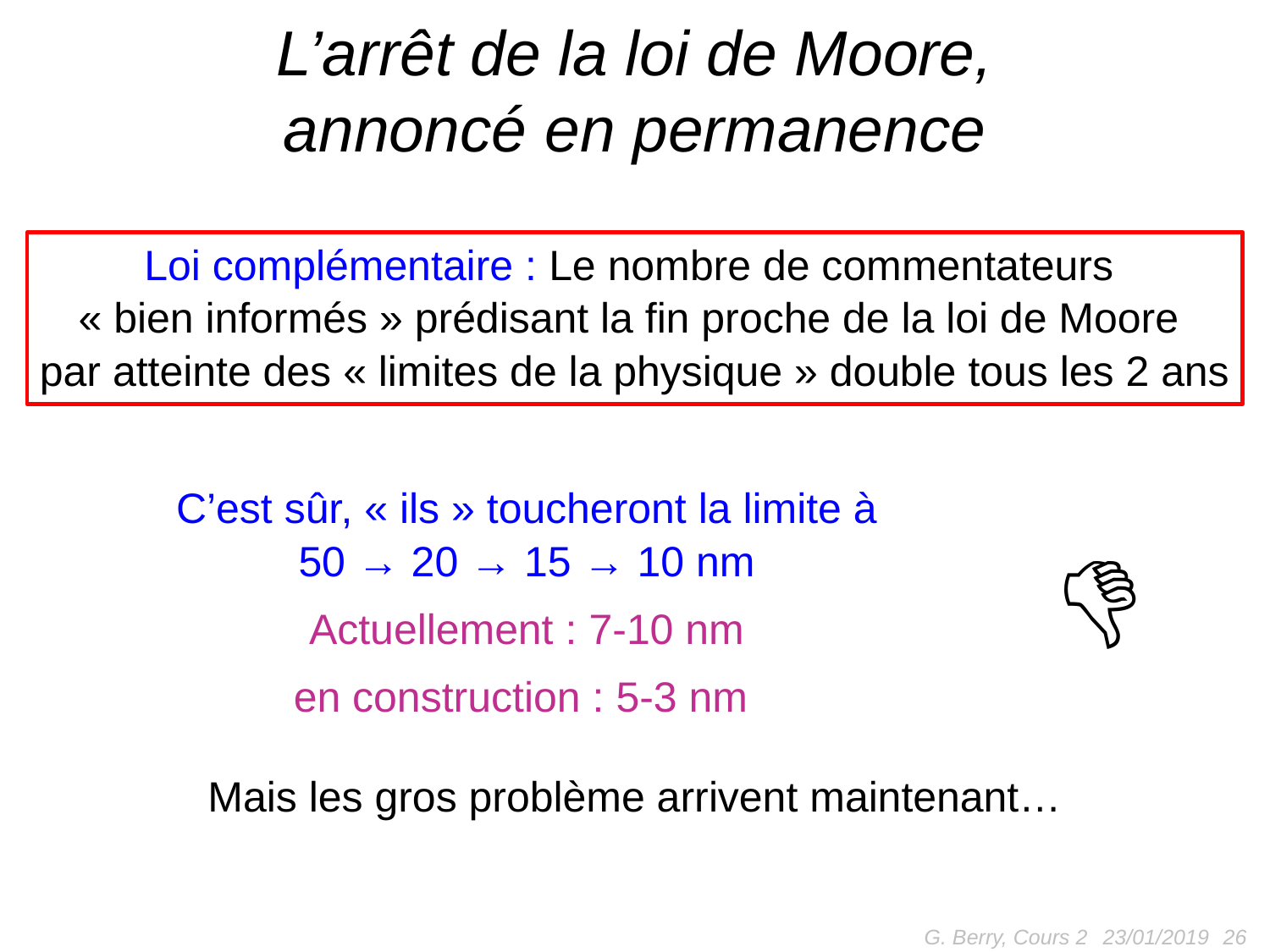

# L’arrêt de la loi de Moore, annoncé en permanence
Loi complémentaire : Le nombre de commentateurs
« bien informés » prédisant la fin proche de la loi de Moore
par atteinte des « limites de la physique » double tous les 2 ans
C’est sûr, « ils » toucheront la limite à
50 → 20 → 15 → 10 nm
Actuellement : 7-10 nm
en construction : 5-3 nm
👎
Mais les gros problème arrivent maintenant…
G. Berry, Cours 2
26
23/01/2019